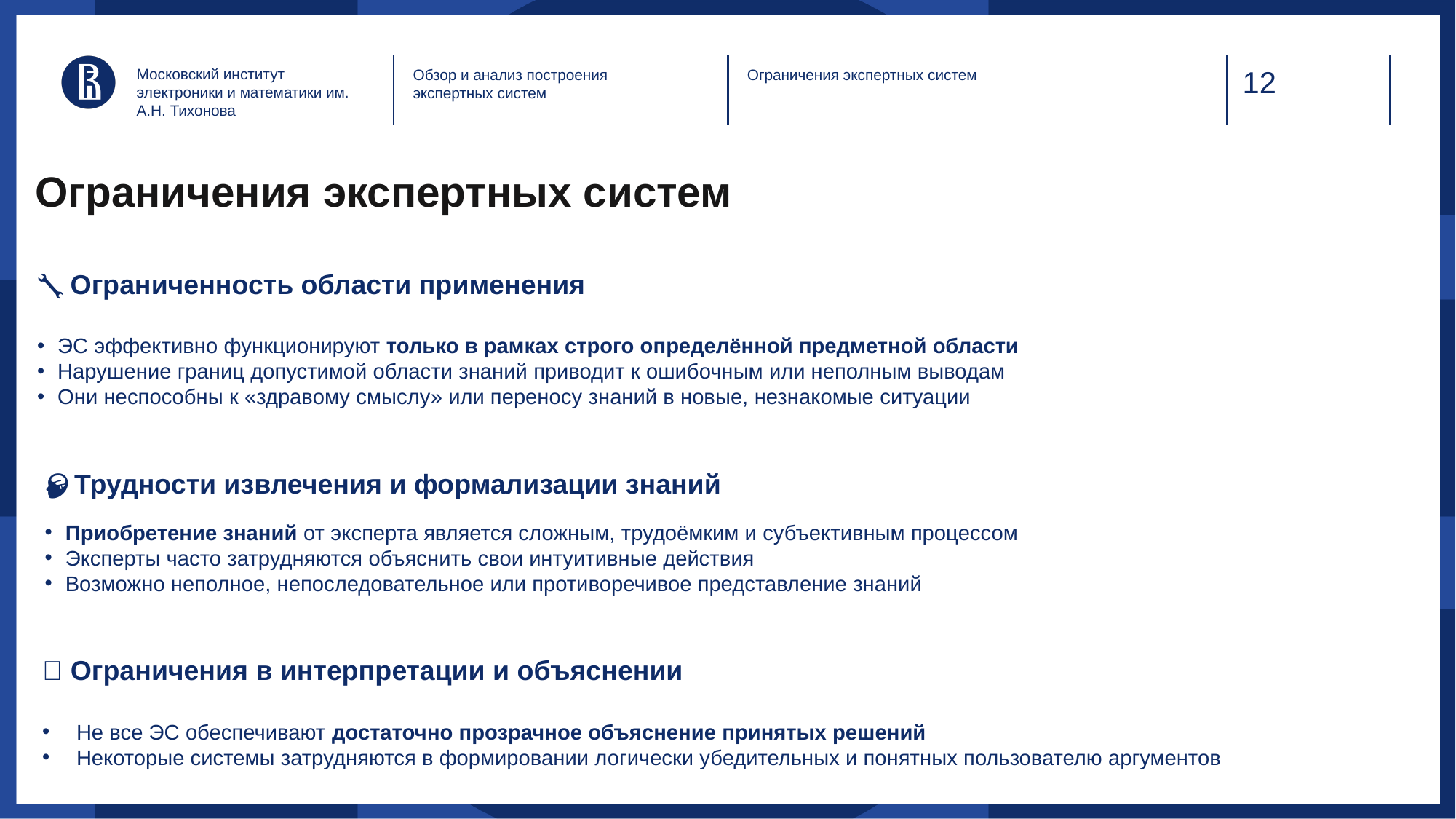

Московский институт электроники и математики им. А.Н. Тихонова
Обзор и анализ построения экспертных систем
Ограничения экспертных систем
Ограничения экспертных систем
🔧 Ограниченность области применения
ЭС эффективно функционируют только в рамках строго определённой предметной области
Нарушение границ допустимой области знаний приводит к ошибочным или неполным выводам
Они неспособны к «здравому смыслу» или переносу знаний в новые, незнакомые ситуации
🧠 Трудности извлечения и формализации знаний
Приобретение знаний от эксперта является сложным, трудоёмким и субъективным процессом
Эксперты часто затрудняются объяснить свои интуитивные действия
Возможно неполное, непоследовательное или противоречивое представление знаний
🧱 Ограничения в интерпретации и объяснении

Не все ЭС обеспечивают достаточно прозрачное объяснение принятых решений
Некоторые системы затрудняются в формировании логически убедительных и понятных пользователю аргументов